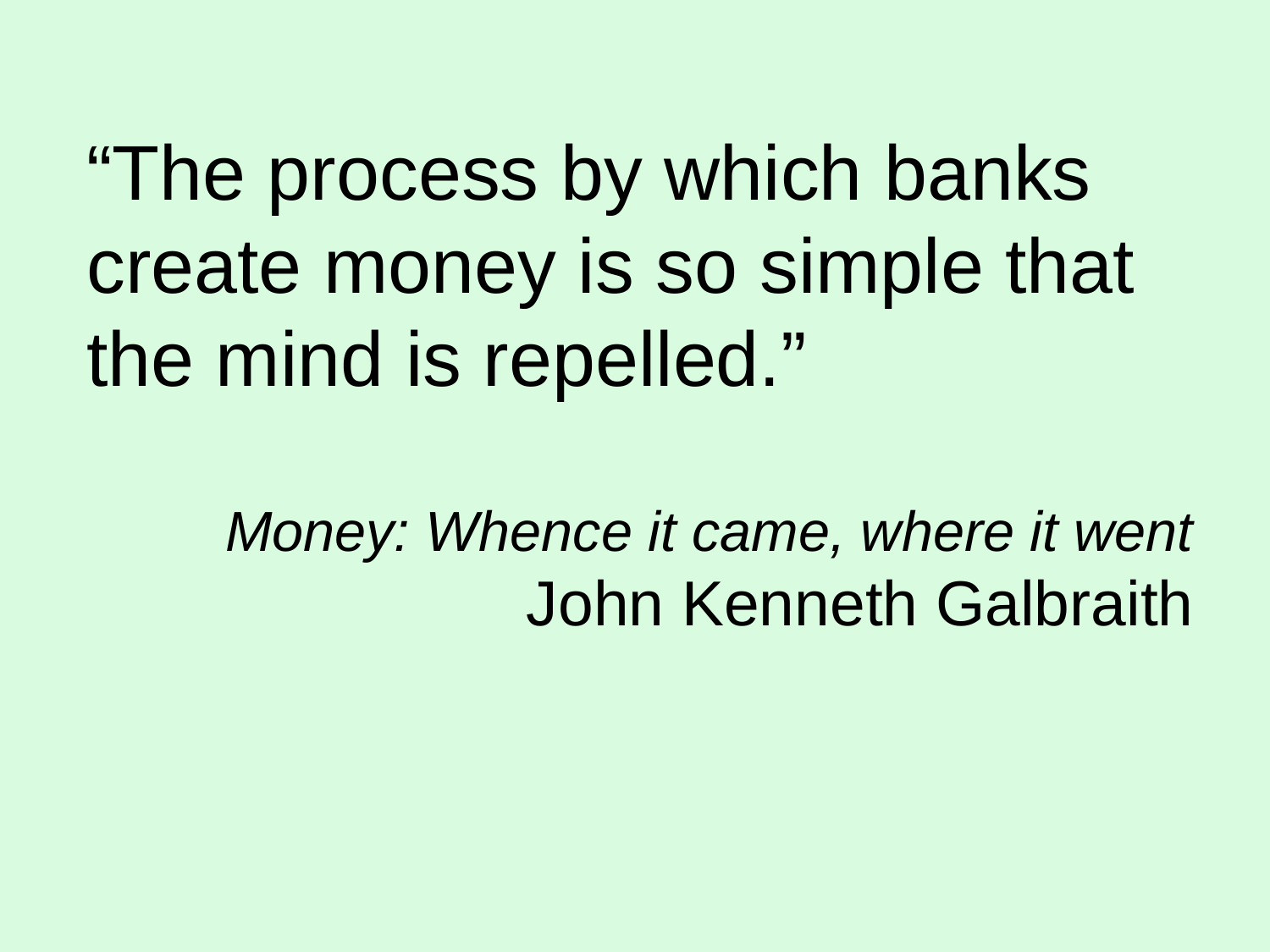

“The process by which banks create money is so simple that the mind is repelled.”
 
Money: Whence it came, where it went
John Kenneth Galbraith